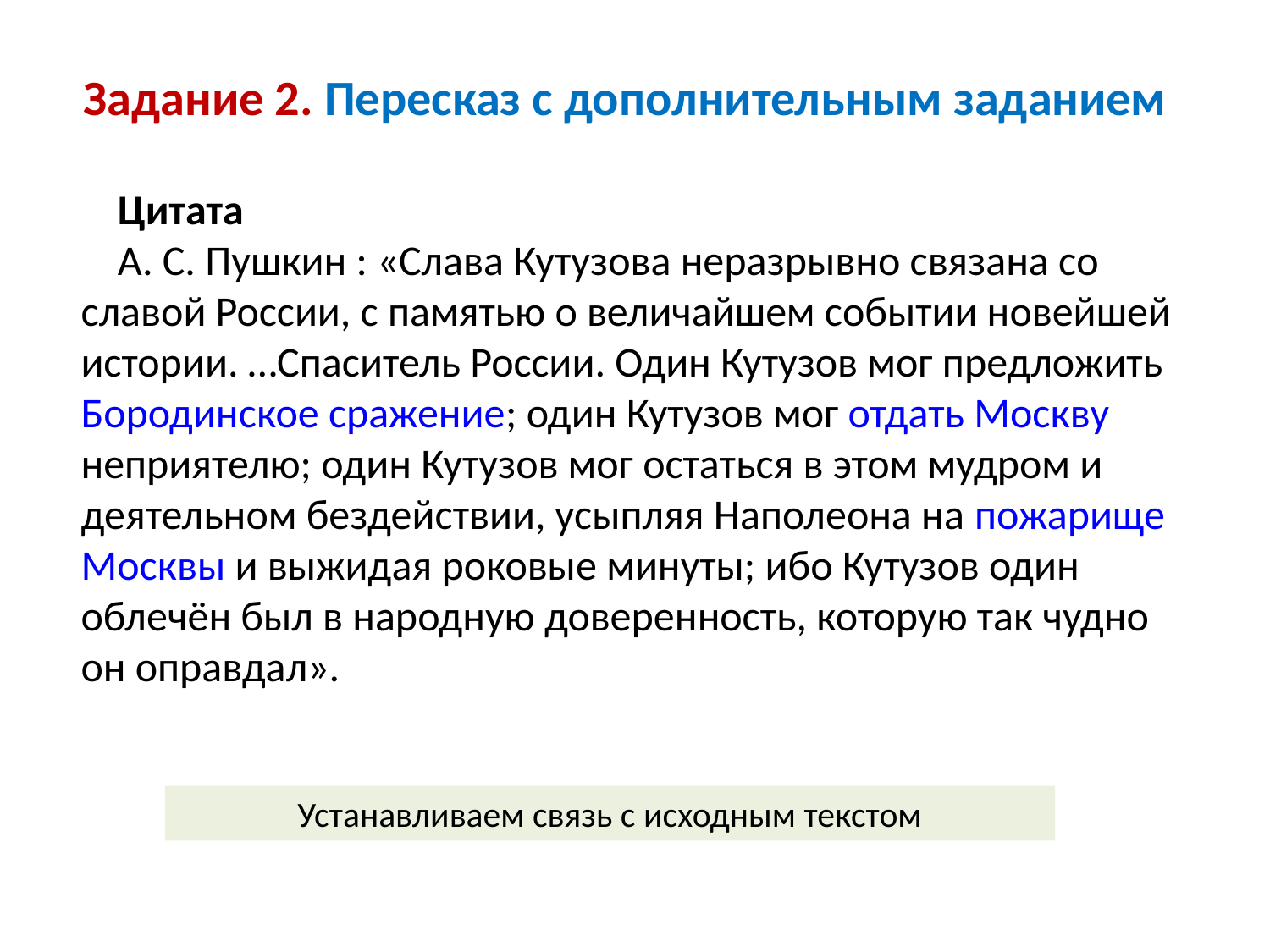

# Задание 2. Пересказ с дополнительным заданием
Цитата
А. С. Пушкин : «Слава Кутузова неразрывно связана со славой России, с памятью о величайшем событии новейшей истории. …Спаситель России. Один Кутузов мог предложить Бородинское сражение; один Кутузов мог отдать Москву неприятелю; один Кутузов мог остаться в этом мудром и деятельном бездействии, усыпляя Наполеона на пожарище Москвы и выжидая роковые минуты; ибо Кутузов один облечён был в народную доверенность, которую так чудно он оправдал».
Устанавливаем связь с исходным текстом